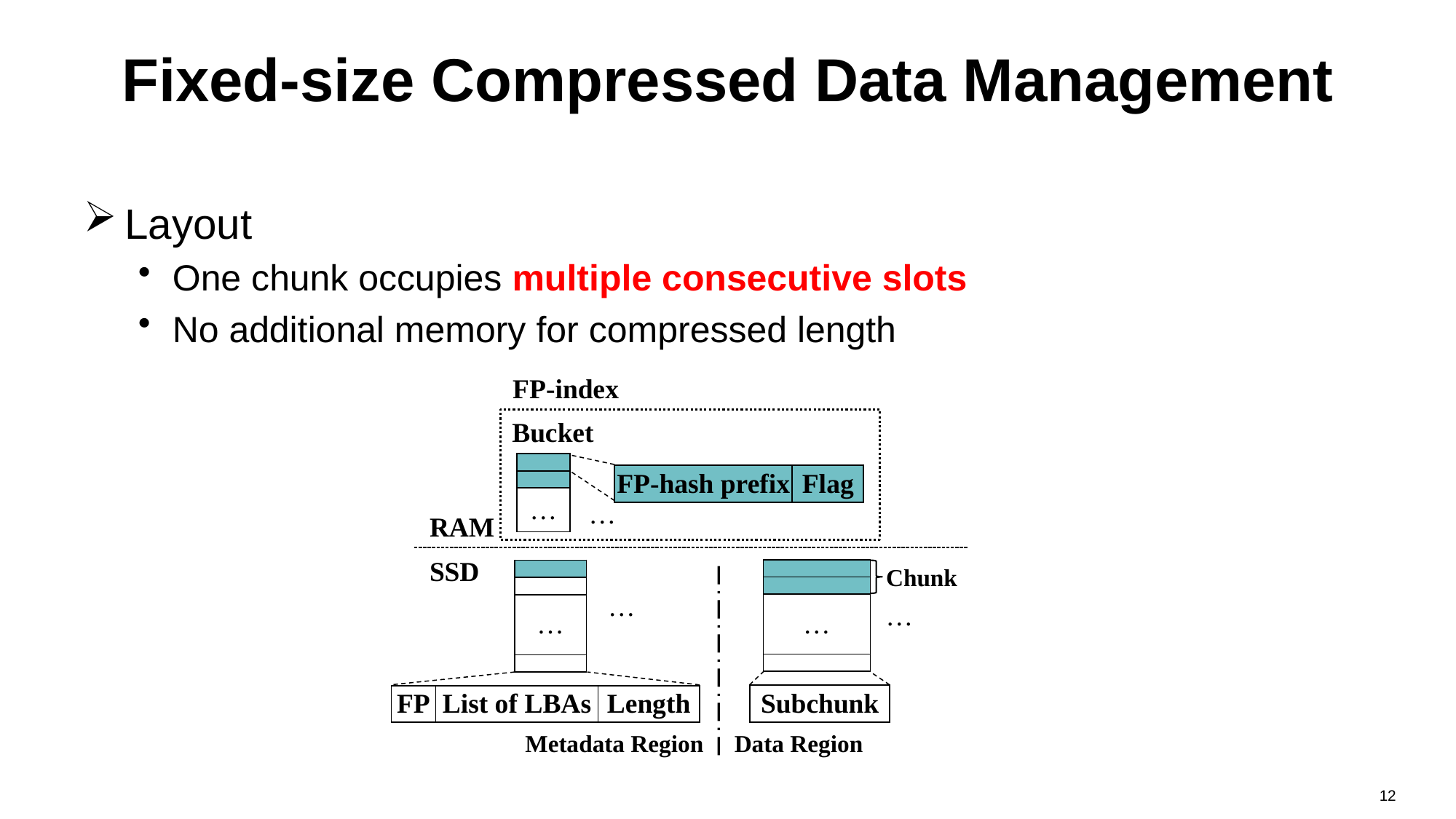

# Fixed-size Compressed Data Management
Layout
One chunk occupies multiple consecutive slots
No additional memory for compressed length

FP-index

Bucket
|  |
| --- |
|  |
| … |
| FP-hash prefix | Flag |
| --- | --- |
…
RAM
SSD
Chunk
|  |
| --- |
|  |
| … |
|  |
|  |
| --- |
|  |
| … |
|  |

…
…
| Subchunk |
| --- |
| FP | List of LBAs | Length |
| --- | --- | --- |
Metadata Region
Data Region
12